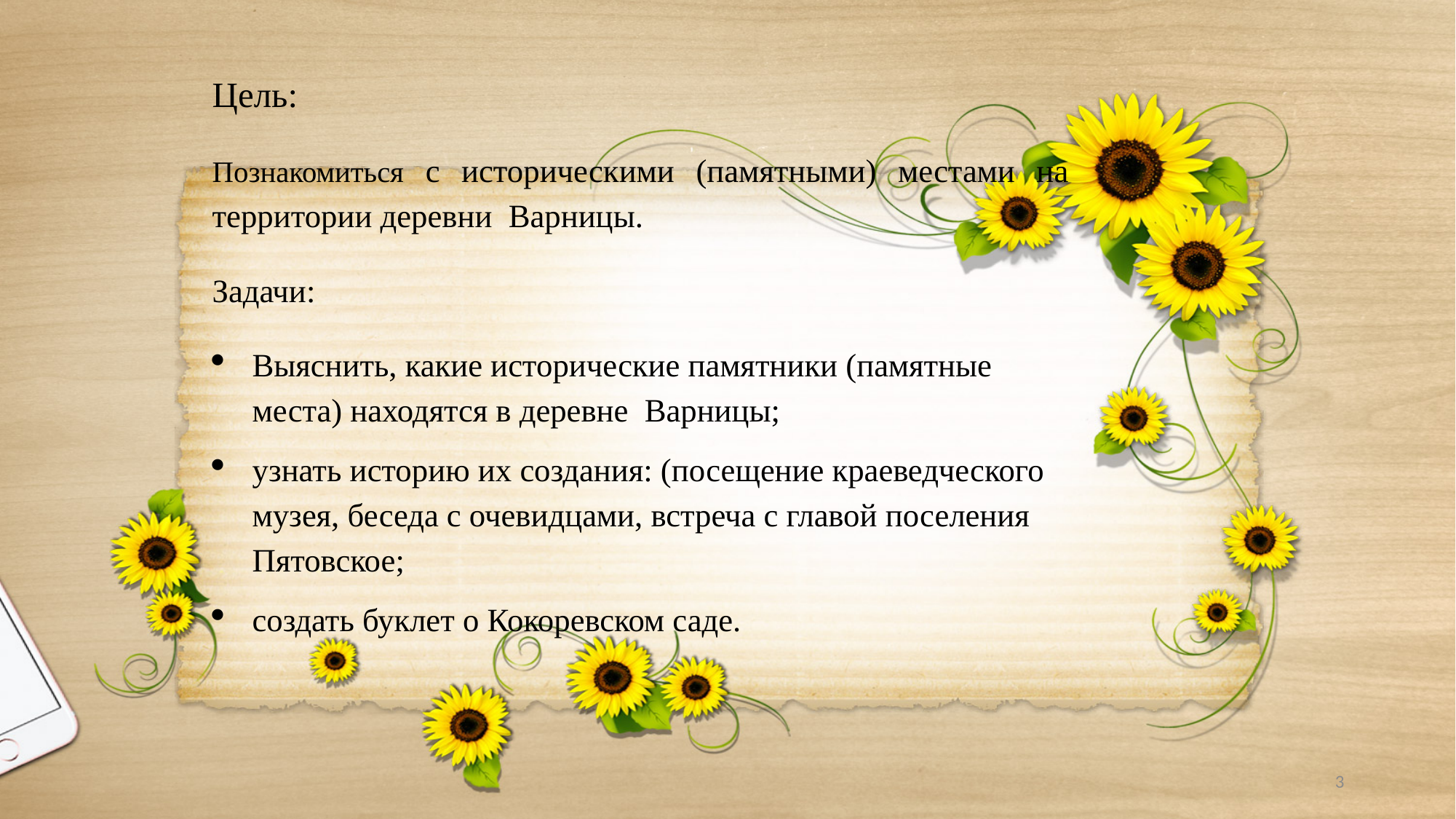

#
Цель:
Познакомиться с историческими (памятными) местами на территории деревни  Варницы.
Задачи:
Выяснить, какие исторические памятники (памятные места) находятся в деревне  Варницы;
узнать историю их создания: (посещение краеведческого музея, беседа с очевидцами, встреча с главой поселения Пятовское;
создать буклет о Кокоревском саде.

3